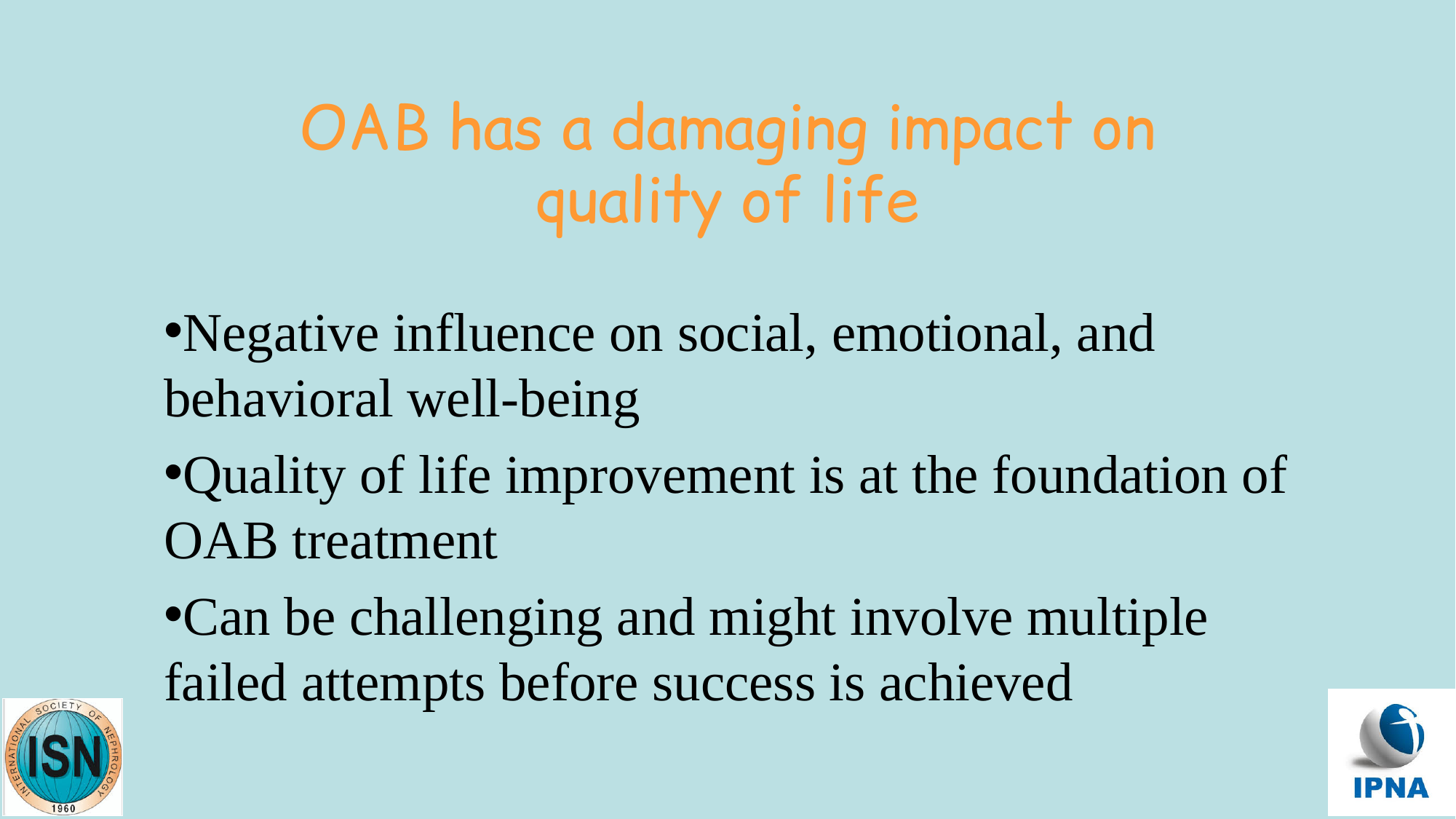

# OAB has a damaging impact on quality of life
Negative influence on social, emotional, and behavioral well-being
Quality of life improvement is at the foundation of OAB treatment
Can be challenging and might involve multiple failed attempts before success is achieved